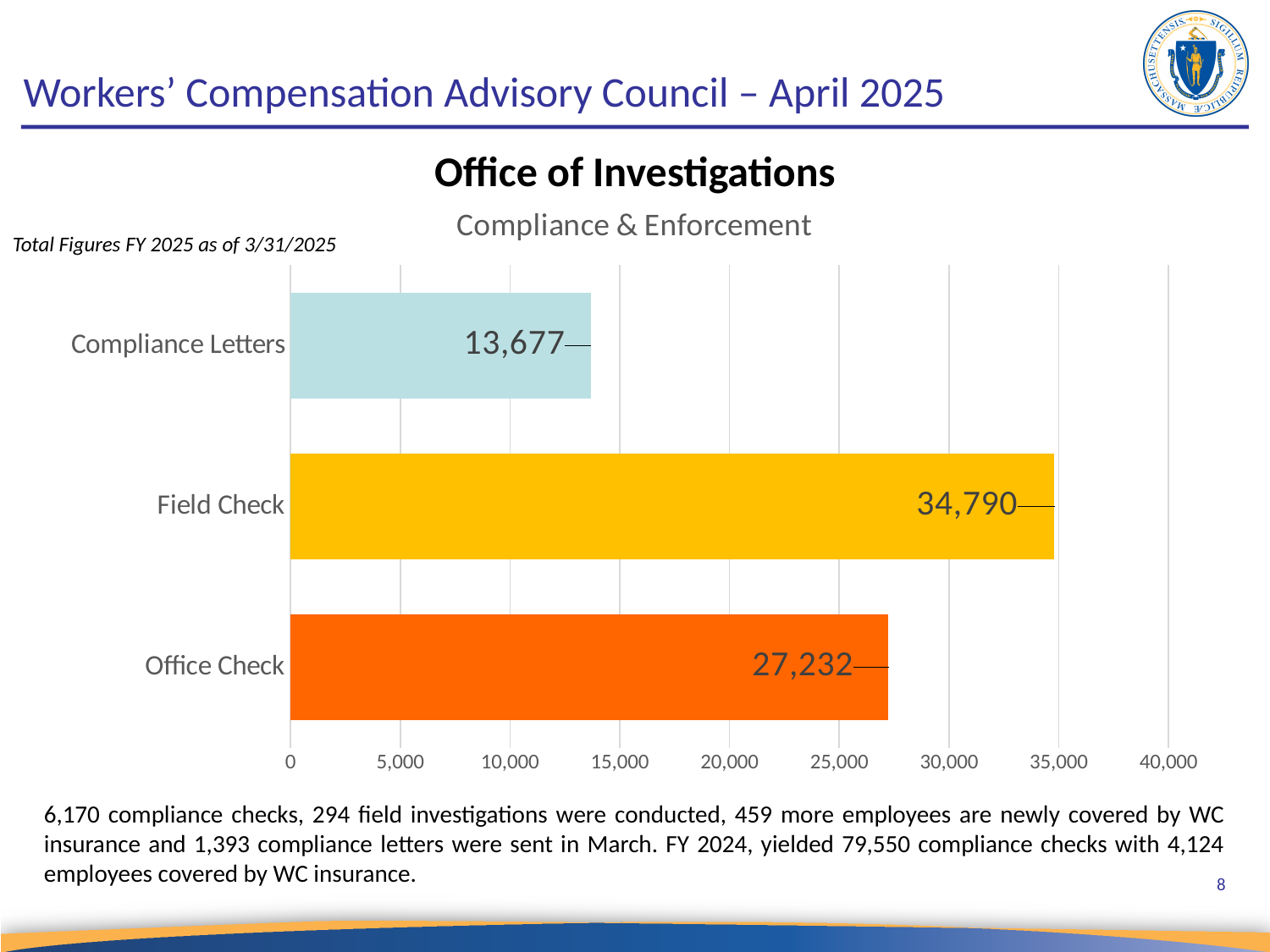

# Workers’ Compensation Advisory Council – April 2025
Office of Investigations

### Chart: Compliance & Enforcement

| Category | Enforcement |
|---|---|
| Office Check | 27232.0 |
| Field Check | 34790.0 |
| Compliance Letters | 13677.0 |
Total Figures FY 2025 as of 3/31/2025
6,170 compliance checks, 294 field investigations were conducted, 459 more employees are newly covered by WC insurance and 1,393 compliance letters were sent in March. FY 2024, yielded 79,550 compliance checks with 4,124 employees covered by WC insurance.
8